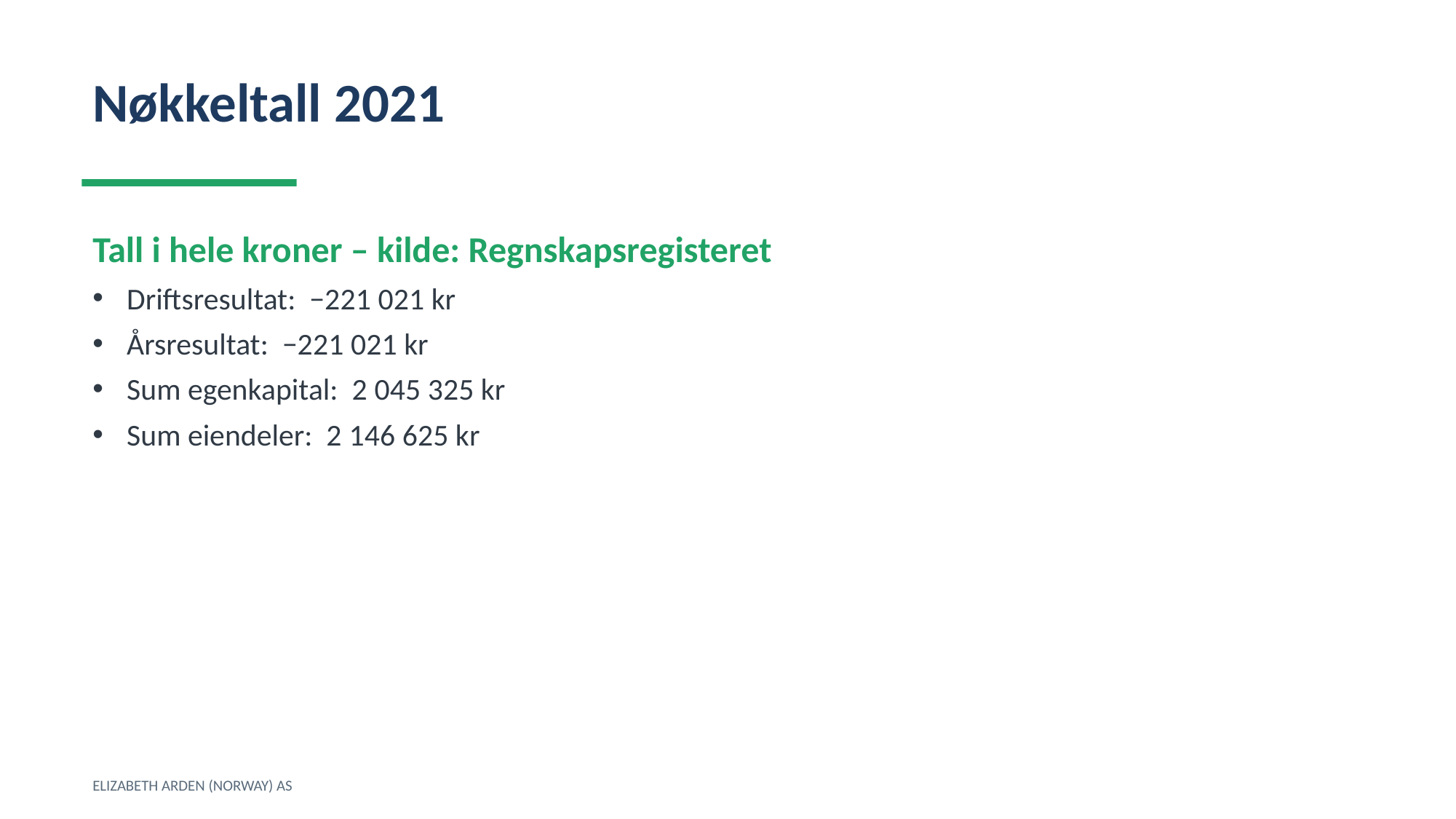

Nøkkeltall 2021

Tall i hele kroner – kilde: Regnskapsregisteret
Driftsresultat:  −221 021 kr
Årsresultat:  −221 021 kr
Sum egenkapital:  2 045 325 kr
Sum eiendeler:  2 146 625 kr
ELIZABETH ARDEN (NORWAY) AS